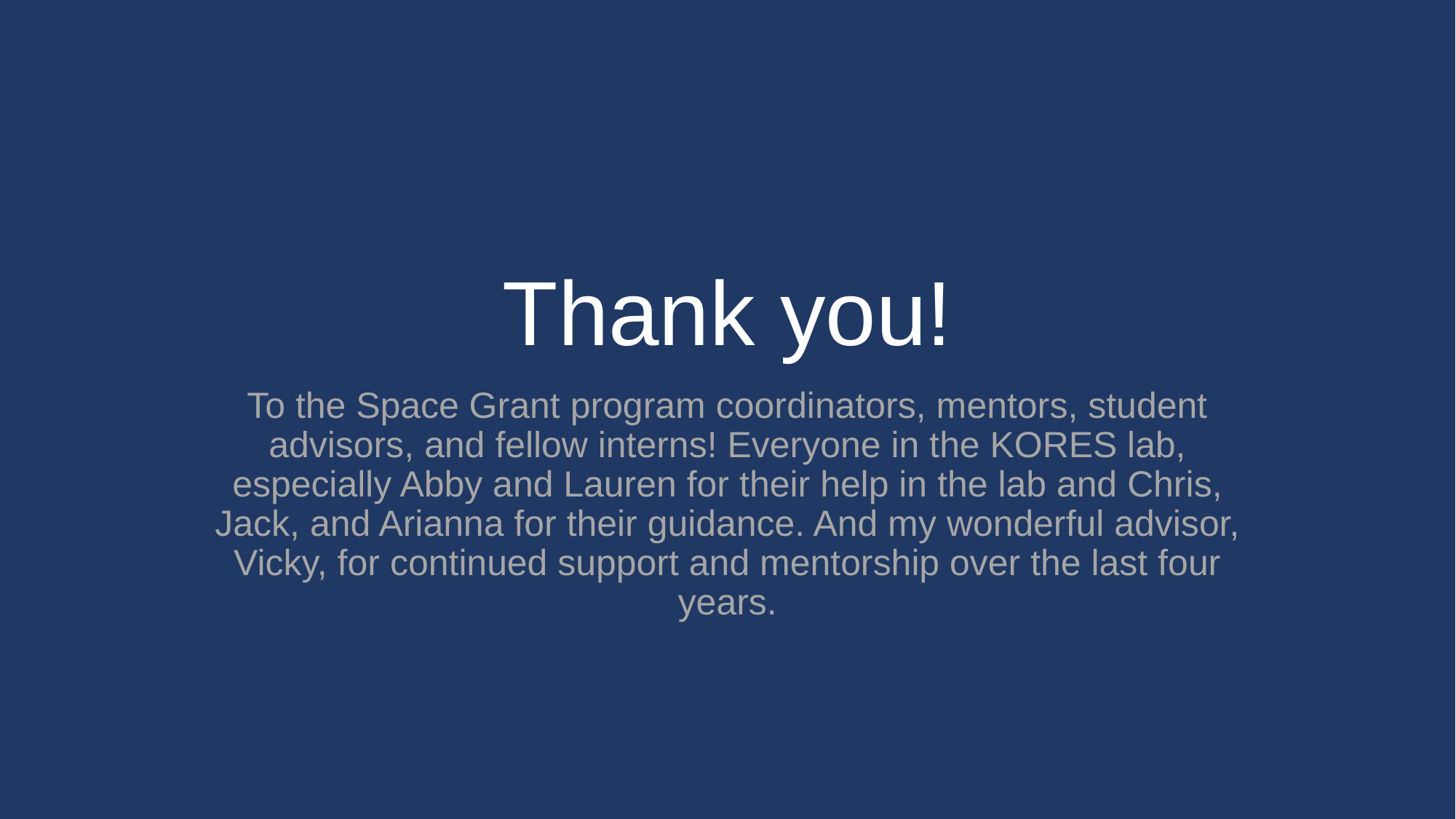

# Thank you!
To the Space Grant program coordinators, mentors, student advisors, and fellow interns! Everyone in the KORES lab, especially Abby and Lauren for their help in the lab and Chris, Jack, and Arianna for their guidance. And my wonderful advisor, Vicky, for continued support and mentorship over the last four years.